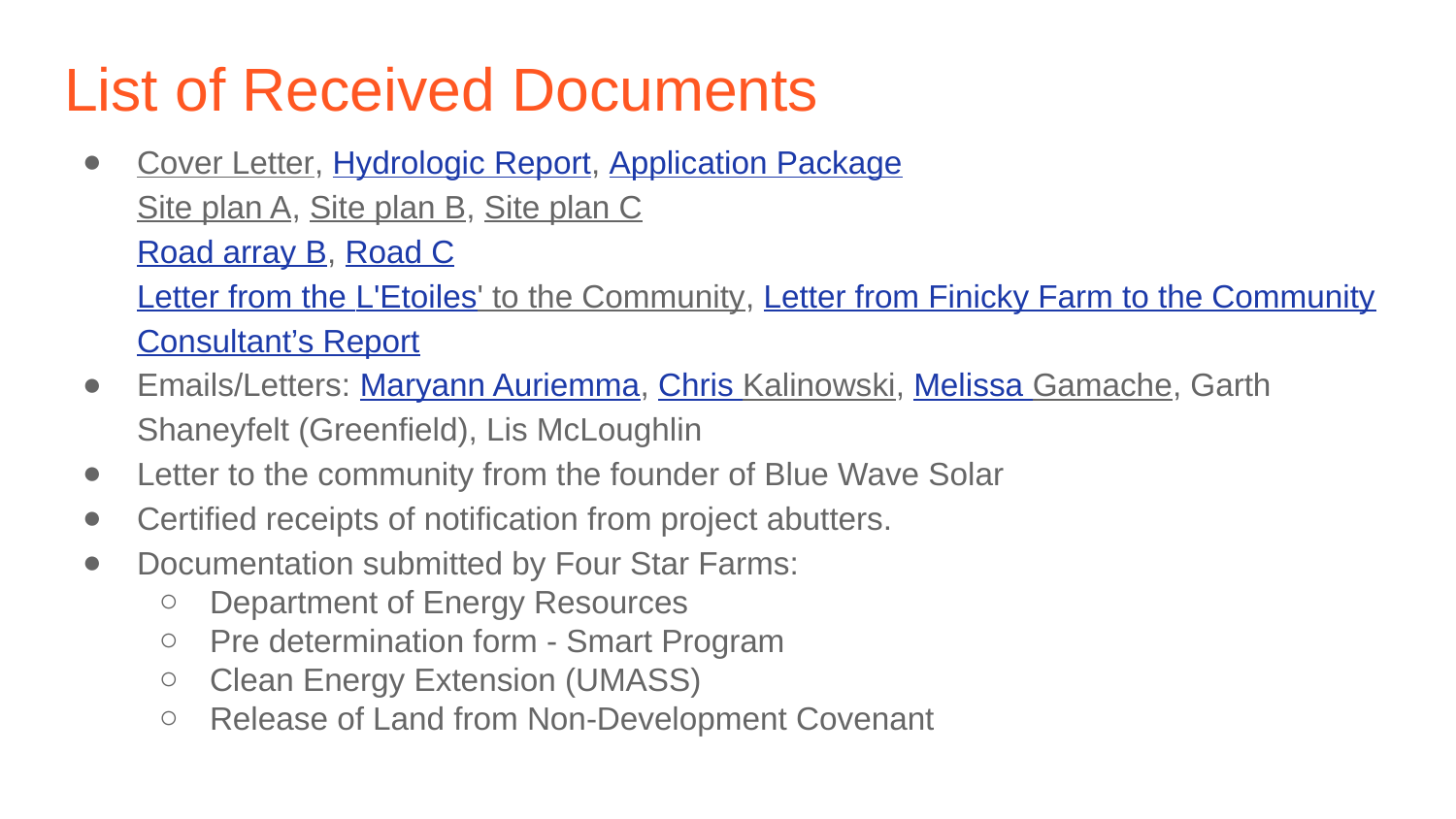

# List of Received Documents
Cover Letter, Hydrologic Report, Application Package
Site plan A, Site plan B, Site plan C
Road array B, Road C
Letter from the L'Etoiles' to the Community, Letter from Finicky Farm to the Community
Consultant’s Report
Emails/Letters: Maryann Auriemma, Chris Kalinowski, Melissa Gamache, Garth Shaneyfelt (Greenfield), Lis McLoughlin
Letter to the community from the founder of Blue Wave Solar
Certified receipts of notification from project abutters.
Documentation submitted by Four Star Farms:
Department of Energy Resources
Pre determination form - Smart Program
Clean Energy Extension (UMASS)
Release of Land from Non-Development Covenant